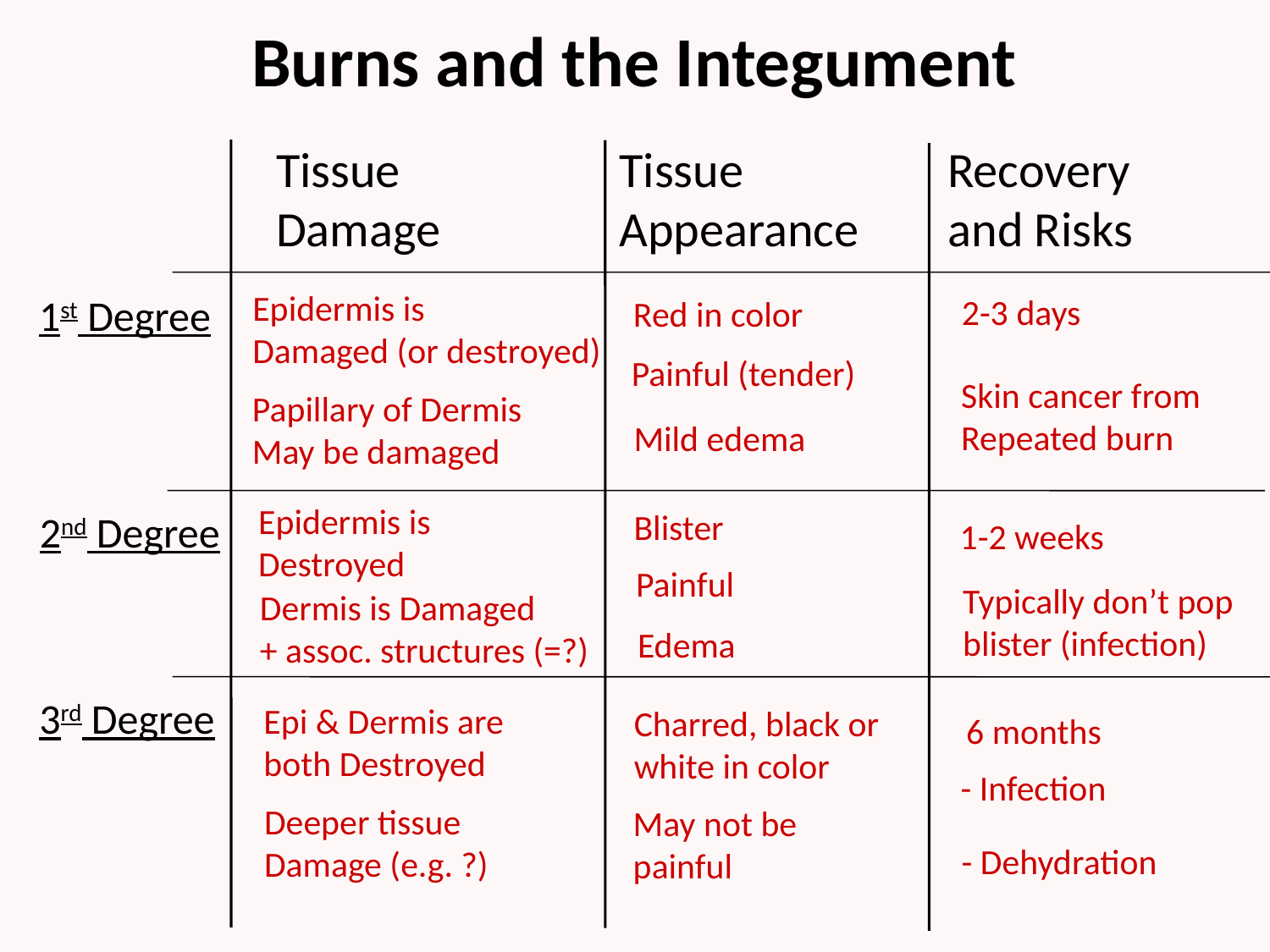

Burns and the Integument
Tissue
Damage
Tissue
Appearance
Recovery
and Risks

Epidermis is
Damaged (or destroyed)
1st Degree
2-3 days
Red in color
Painful (tender)
Skin cancer from
Repeated burn
Papillary of Dermis
May be damaged
Mild edema

Epidermis is
Destroyed
Blister
2nd Degree
1-2 weeks
Painful
Typically don’t pop
blister (infection)
Dermis is Damaged
+ assoc. structures (=?)
Edema

3rd Degree
Epi & Dermis are
both Destroyed
Charred, black or
white in color
6 months
- Infection
Deeper tissue
Damage (e.g. ?)
May not be
painful
- Dehydration